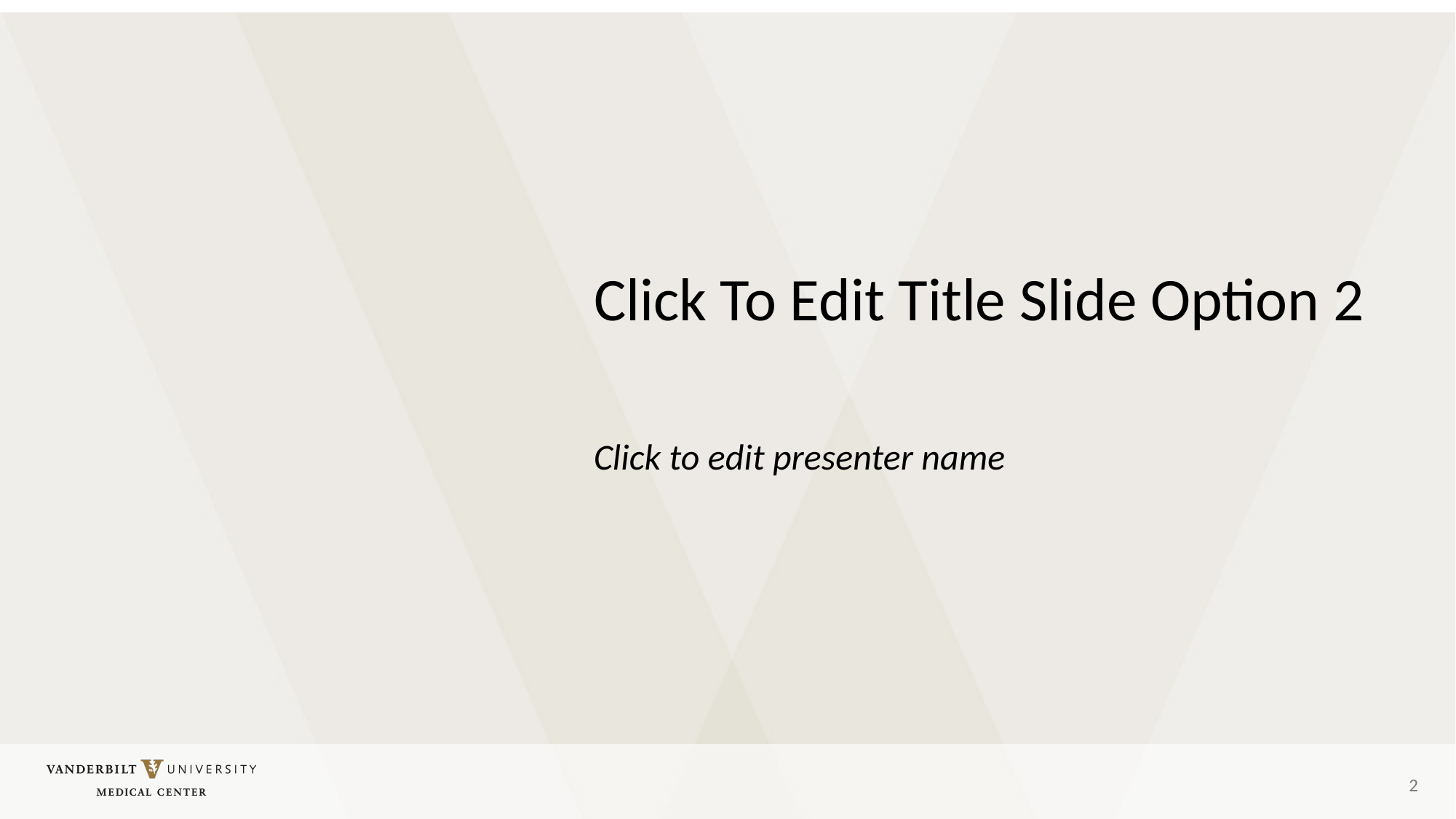

Click To Edit Title Slide Option 2

Click to edit presenter name
2